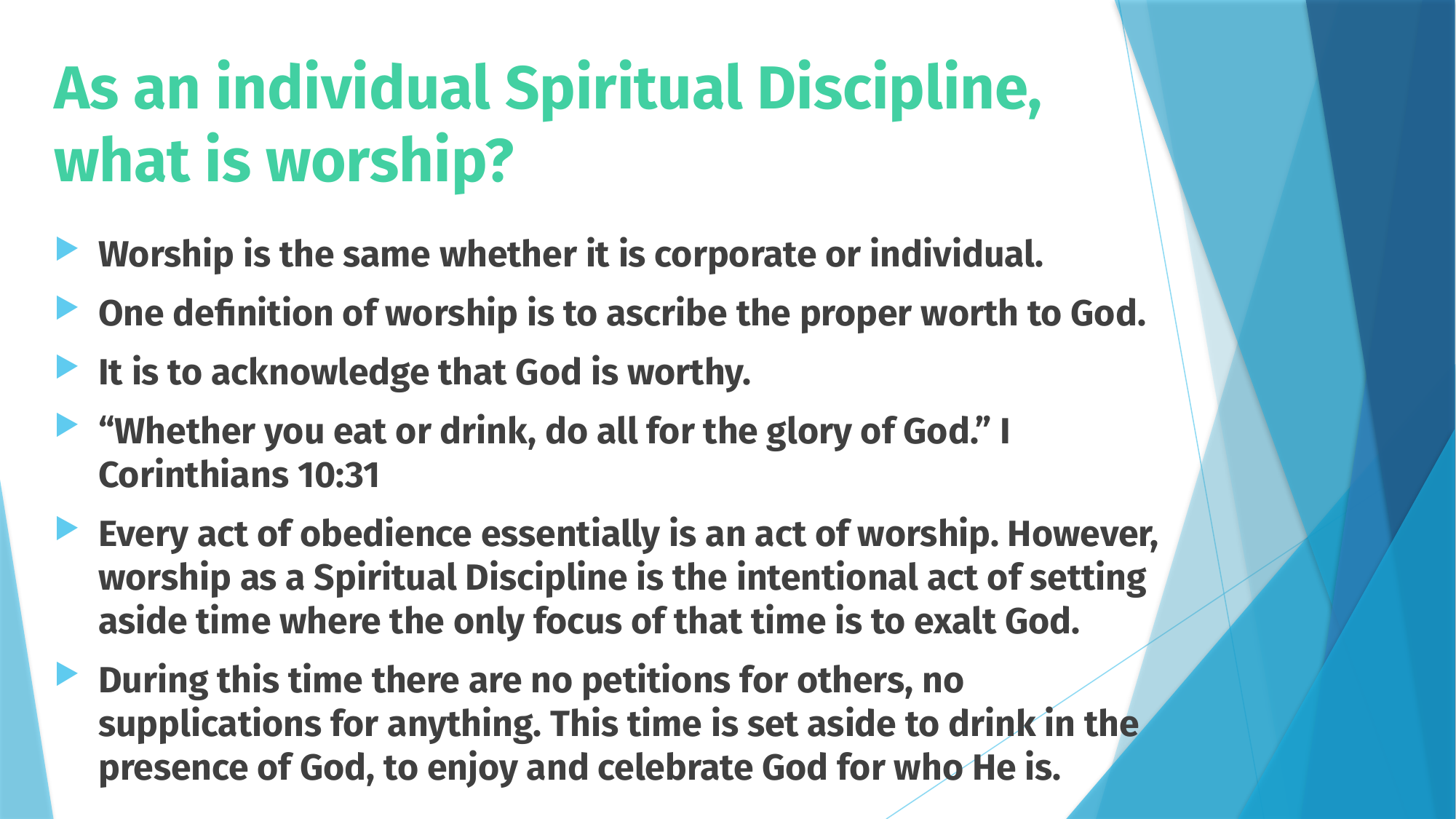

# As an individual Spiritual Discipline, what is worship?
Worship is the same whether it is corporate or individual.
One definition of worship is to ascribe the proper worth to God.
It is to acknowledge that God is worthy.
“Whether you eat or drink, do all for the glory of God.” I Corinthians 10:31
Every act of obedience essentially is an act of worship. However, worship as a Spiritual Discipline is the intentional act of setting aside time where the only focus of that time is to exalt God.
During this time there are no petitions for others, no supplications for anything. This time is set aside to drink in the presence of God, to enjoy and celebrate God for who He is.